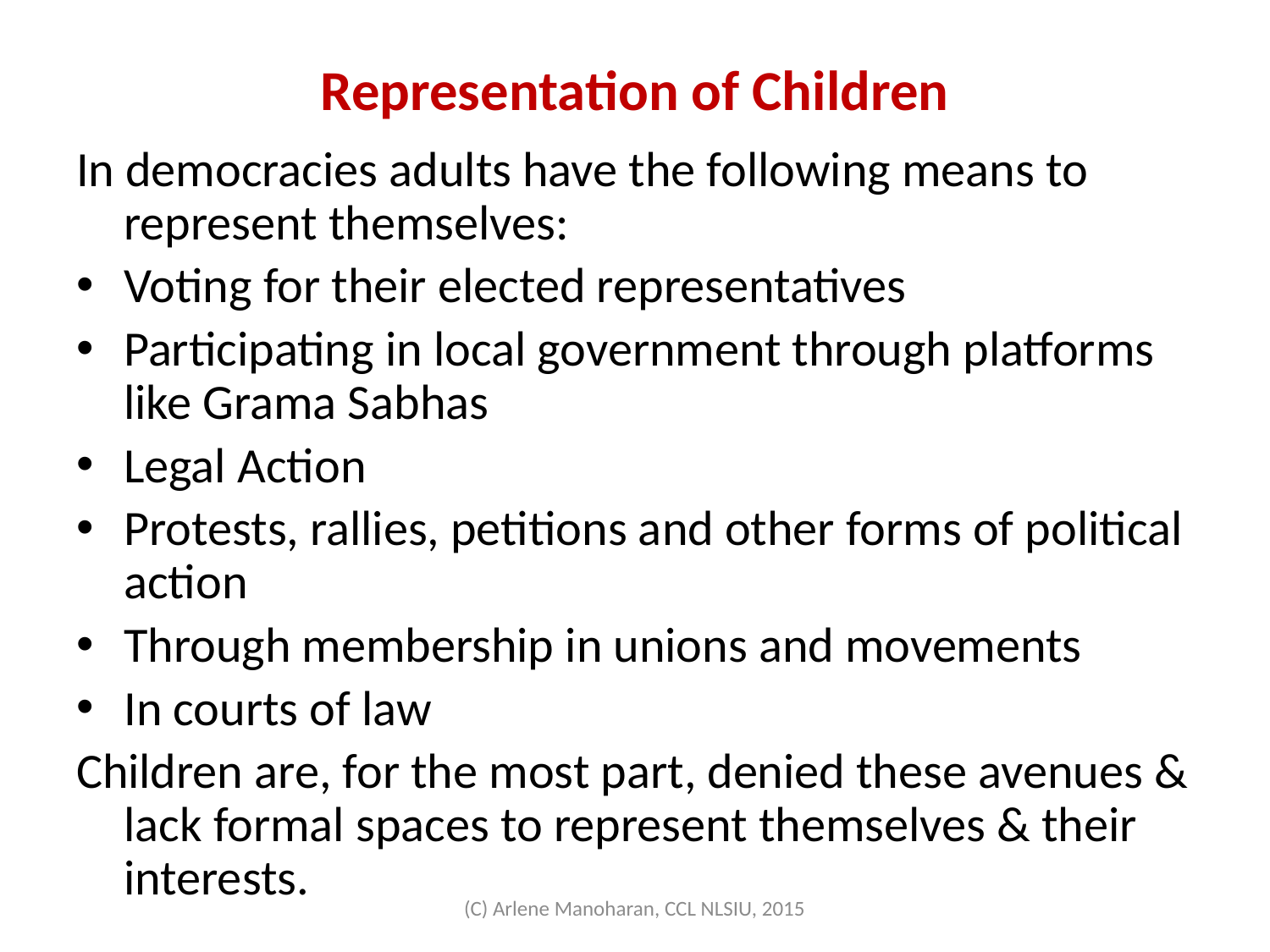

# Representation of Children
In democracies adults have the following means to represent themselves:
Voting for their elected representatives
Participating in local government through platforms like Grama Sabhas
Legal Action
Protests, rallies, petitions and other forms of political action
Through membership in unions and movements
In courts of law
Children are, for the most part, denied these avenues & lack formal spaces to represent themselves & their interests.

(C) Arlene Manoharan, CCL NLSIU, 2015